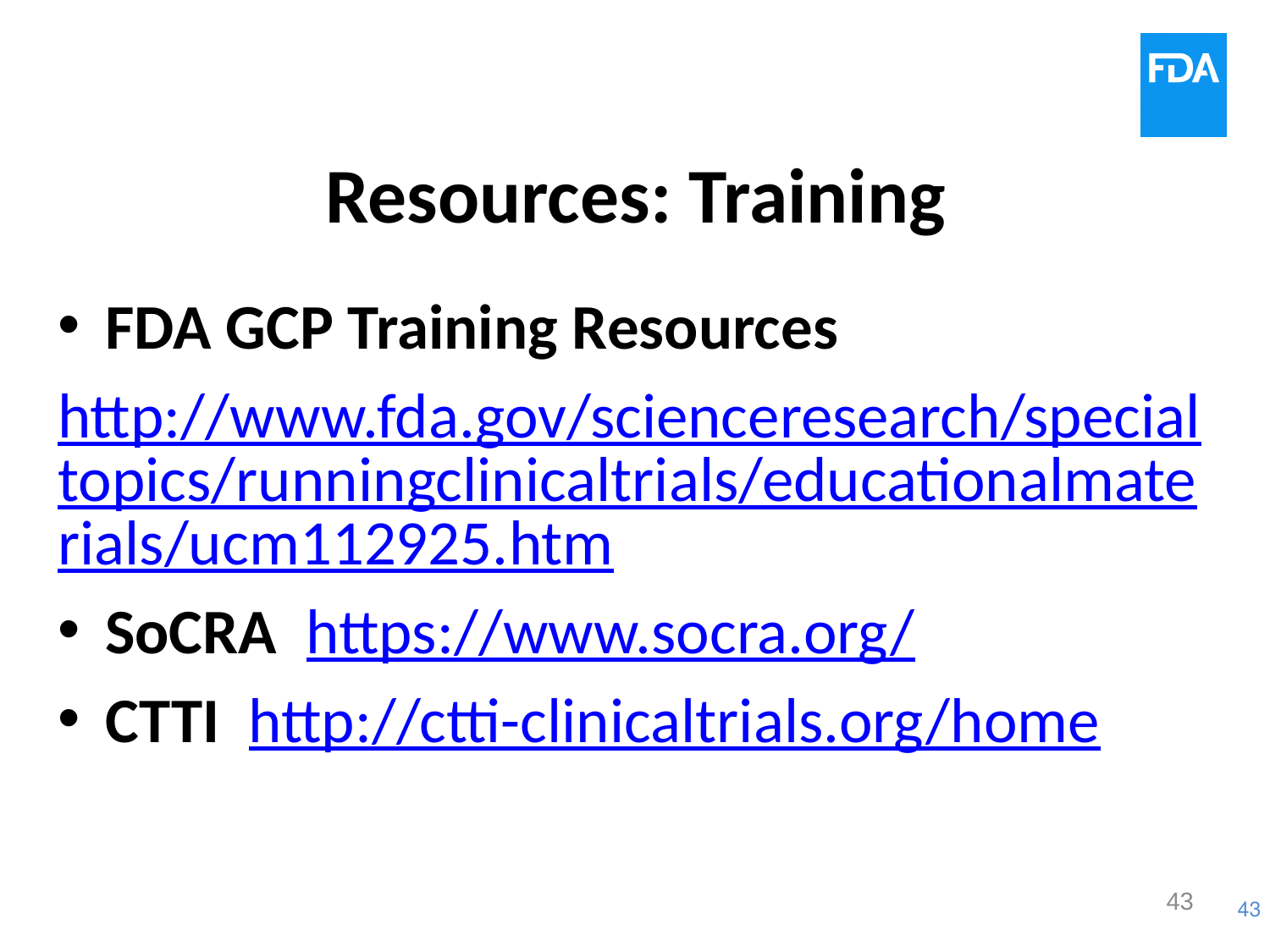

# Resources: Training
FDA GCP Training Resources
http://www.fda.gov/scienceresearch/specialtopics/runningclinicaltrials/educationalmaterials/ucm112925.htm
SoCRA  https://www.socra.org/
CTTI  http://ctti-clinicaltrials.org/home

43